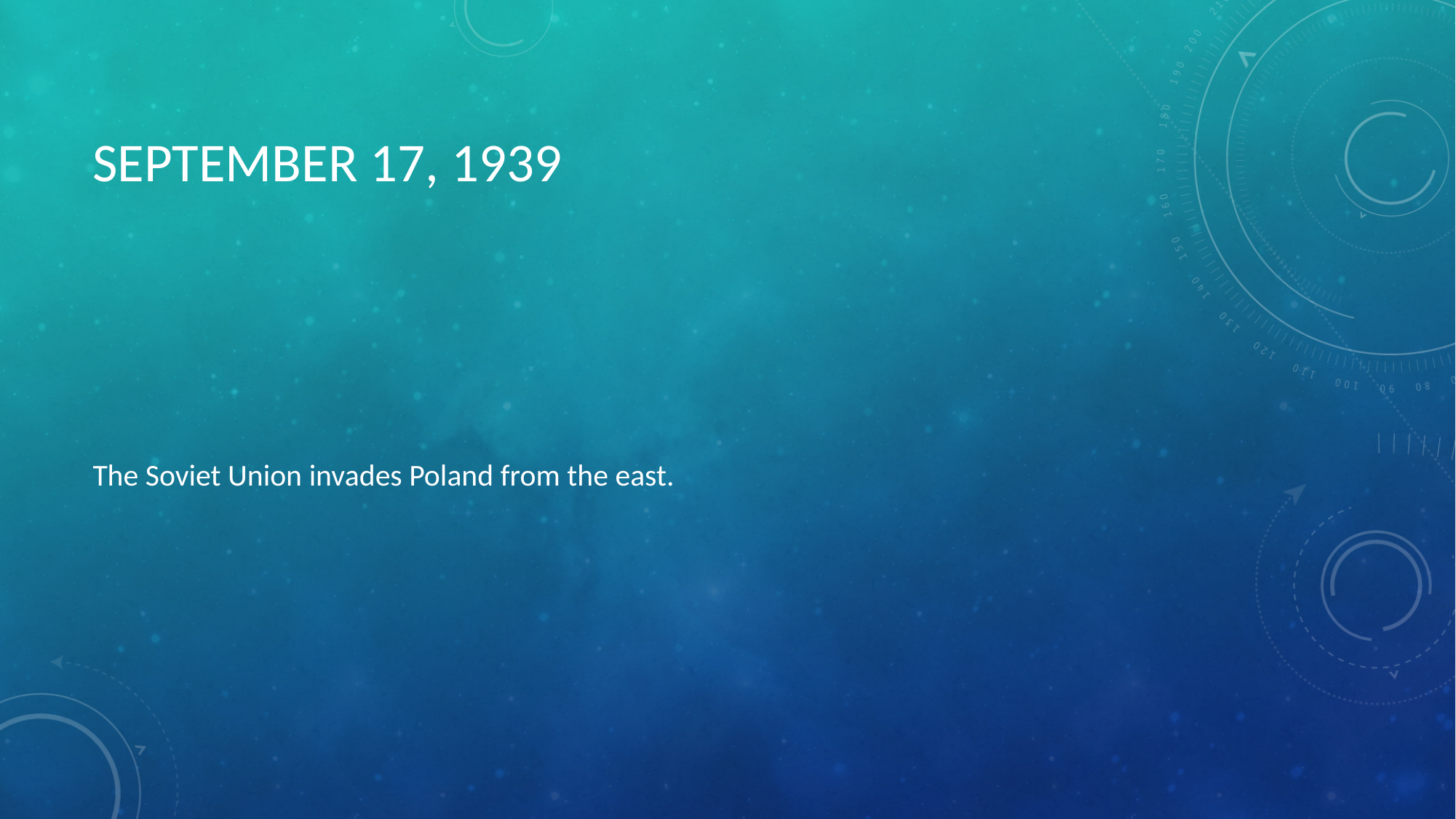

# September 17, 1939
The Soviet Union invades Poland from the east.